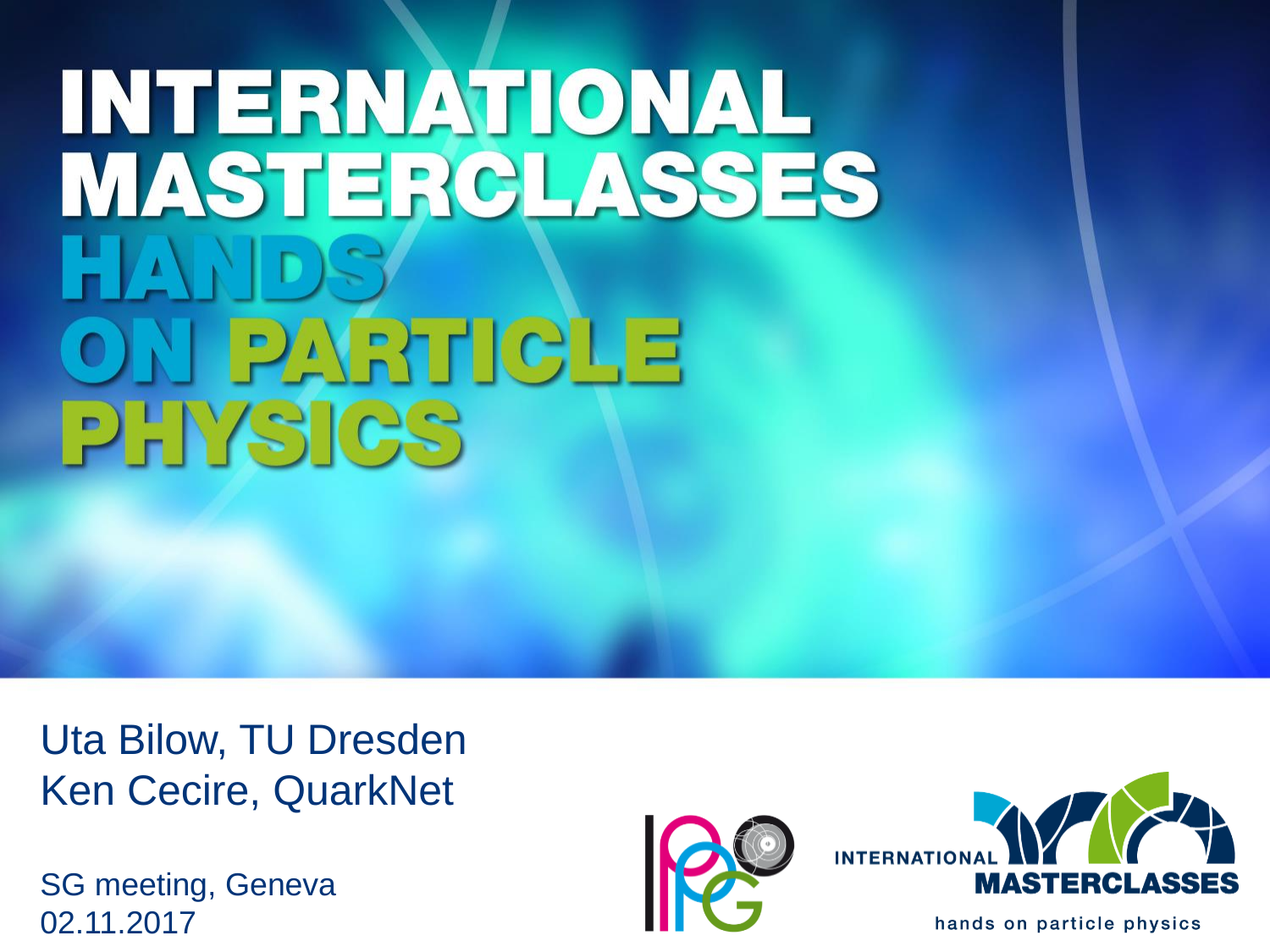

Uta Bilow, TU Dresden
Ken Cecire, QuarkNet

SG meeting, Geneva
02.11.2017